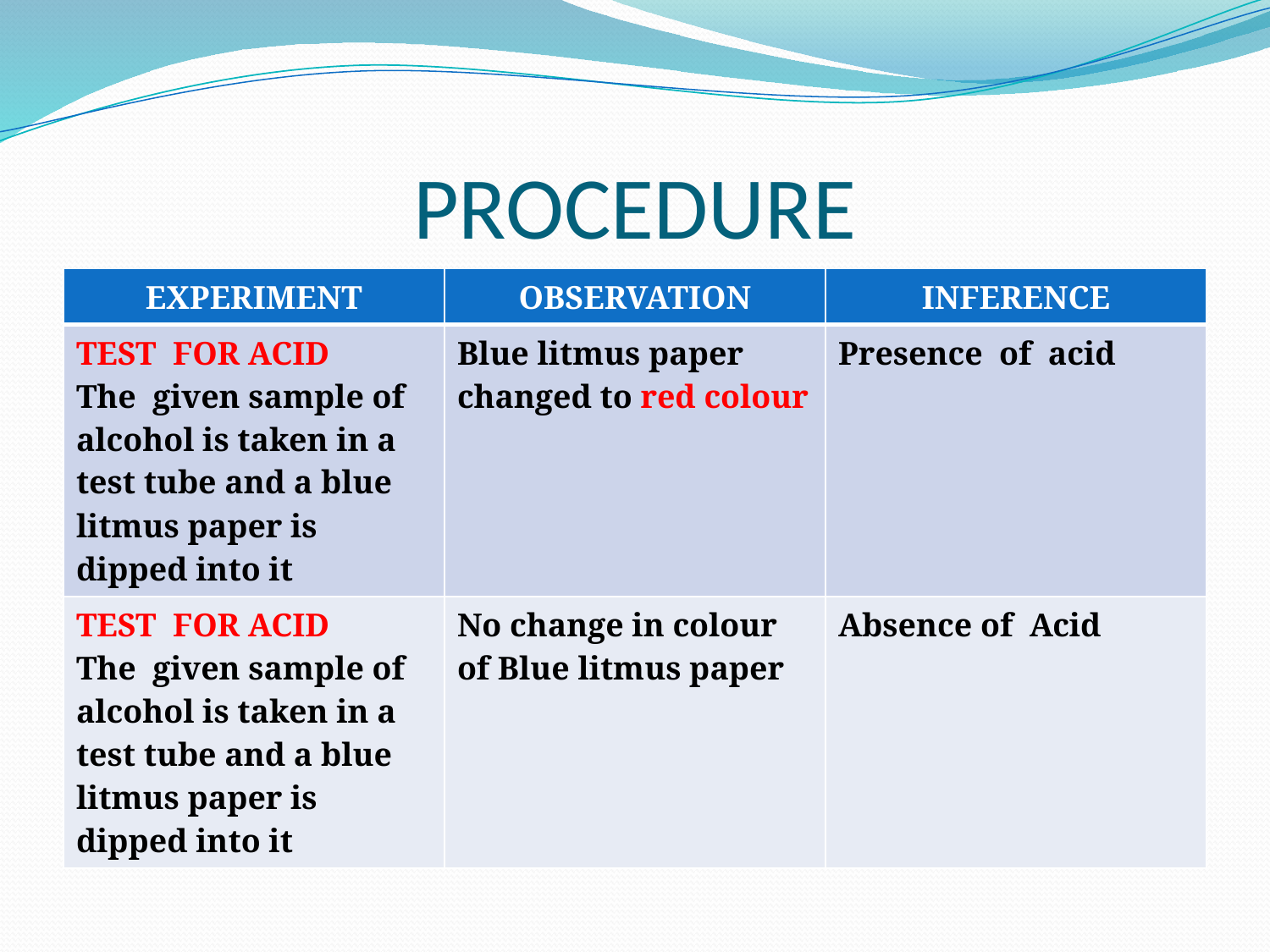

# PROCEDURE
| EXPERIMENT | OBSERVATION | INFERENCE |
| --- | --- | --- |
| TEST FOR ACID The given sample of alcohol is taken in a test tube and a blue litmus paper is dipped into it | Blue litmus paper changed to red colour | Presence of acid |
| TEST FOR ACID The given sample of alcohol is taken in a test tube and a blue litmus paper is dipped into it | No change in colour of Blue litmus paper | Absence of Acid |